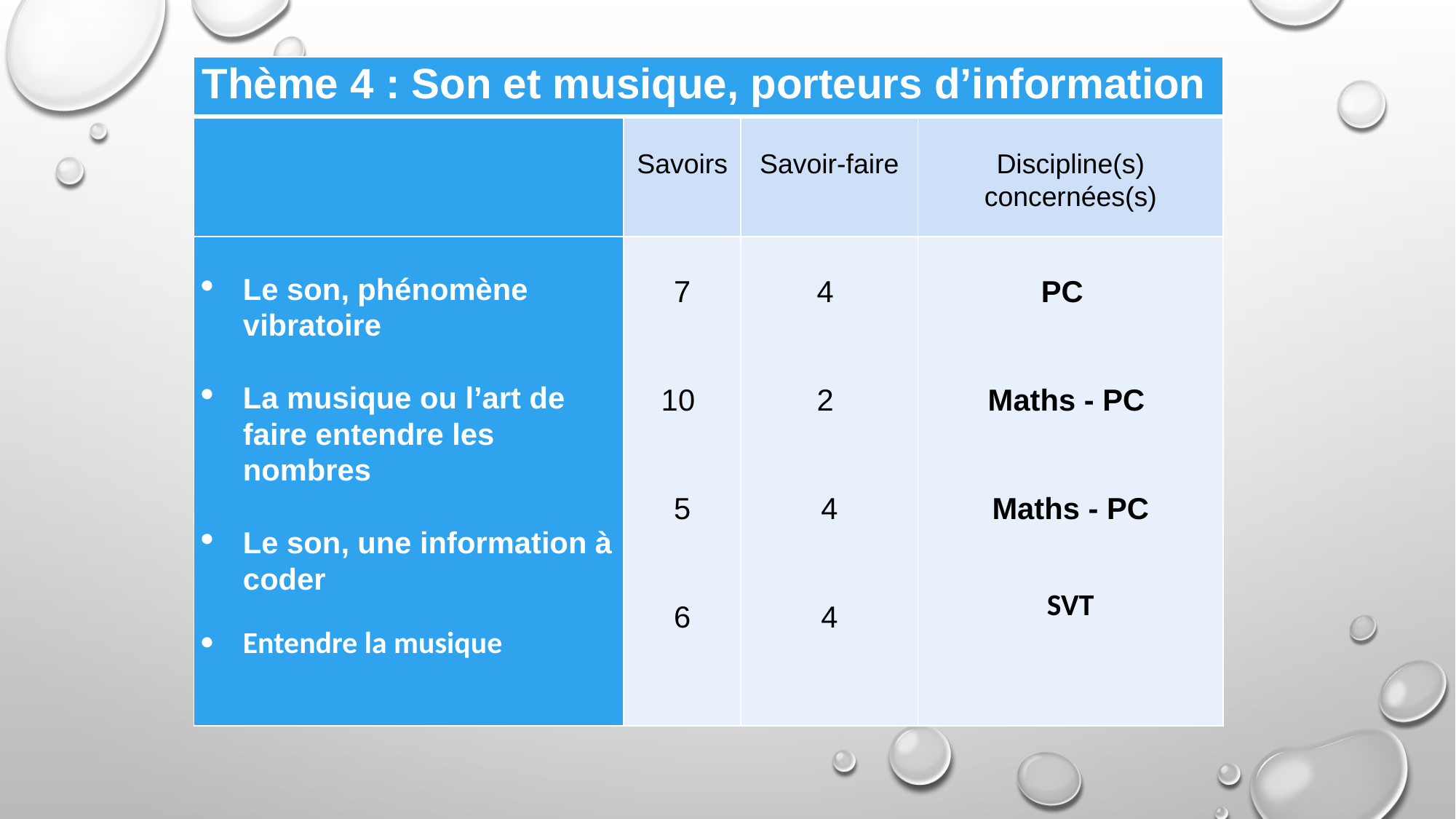

| Thème 4 : Son et musique, porteurs d’information |  |  |  |
| --- | --- | --- | --- |
|  | Savoirs | Savoir-faire | Discipline(s) concernées(s) |
| Le son, phénomène vibratoire   La musique ou l’art de faire entendre les nombres   Le son, une information à coder Entendre la musique | 7   10    5 6 | 4    2    4 4 | PC     Maths - PC    Maths - PC SVT |